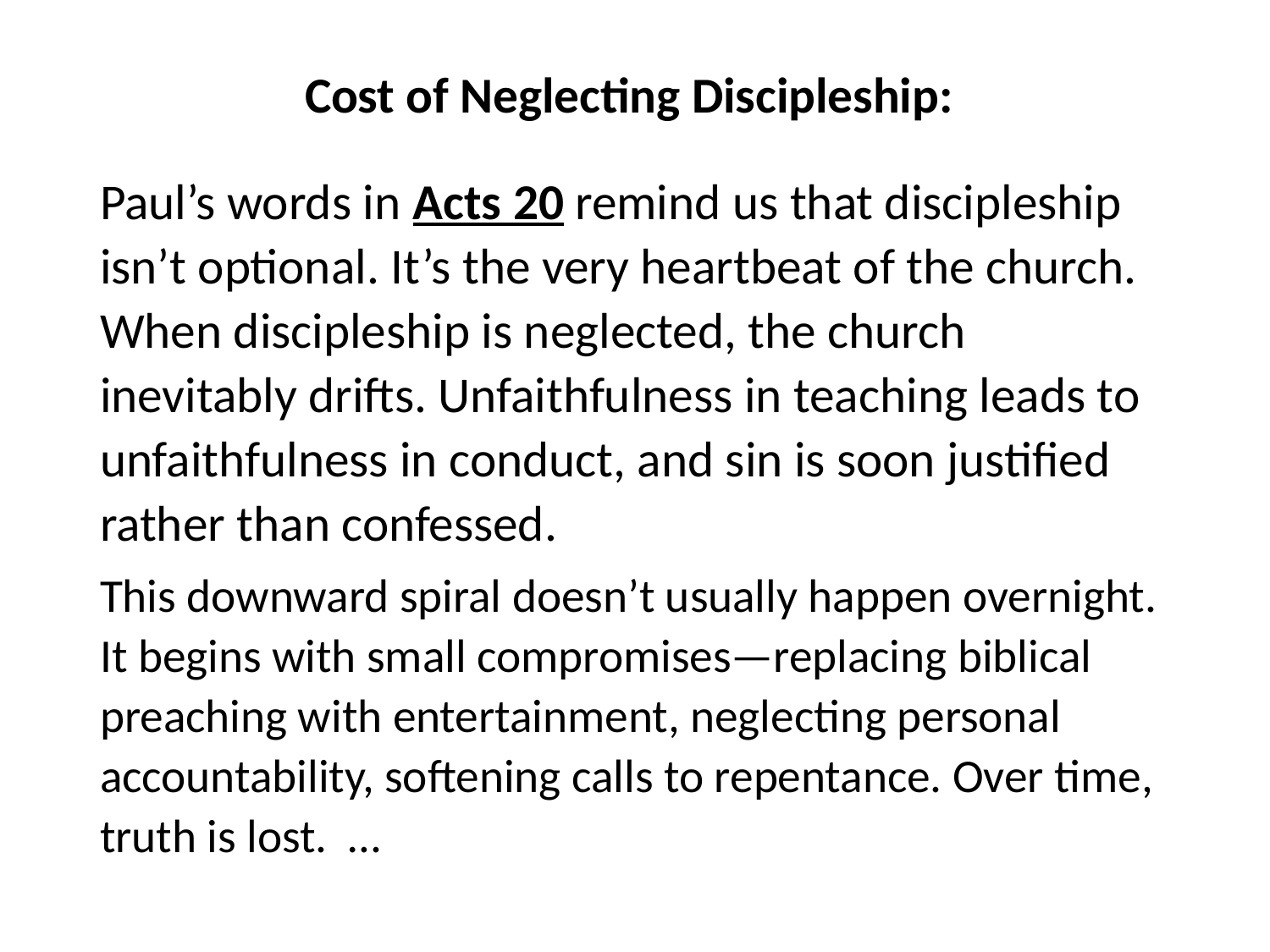

#
Cost of Neglecting Discipleship:

Paul’s words in Acts 20 remind us that discipleship isn’t optional. It’s the very heartbeat of the church. When discipleship is neglected, the church inevitably drifts. Unfaithfulness in teaching leads to unfaithfulness in conduct, and sin is soon justified rather than confessed.
This downward spiral doesn’t usually happen overnight. It begins with small compromises—replacing biblical preaching with entertainment, neglecting personal accountability, softening calls to repentance. Over time, truth is lost.  …